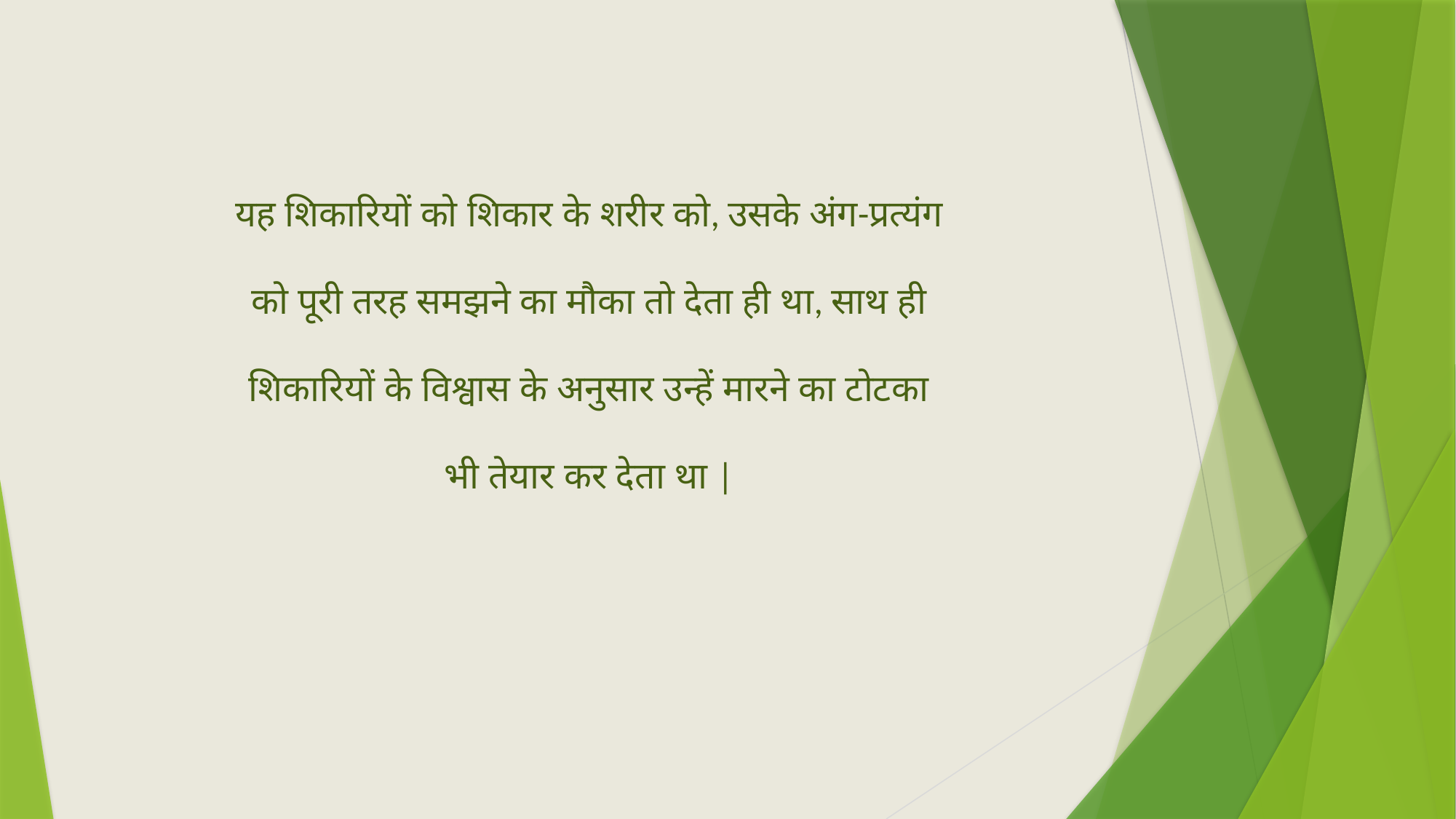

यह शिकारियों को शिकार के शरीर को, उसके अंग-प्रत्यंग को पूरी तरह समझने का मौका तो देता ही था, साथ ही शिकारियों के विश्वास के अनुसार उन्हें मारने का टोटका भी तेयार कर देता था |